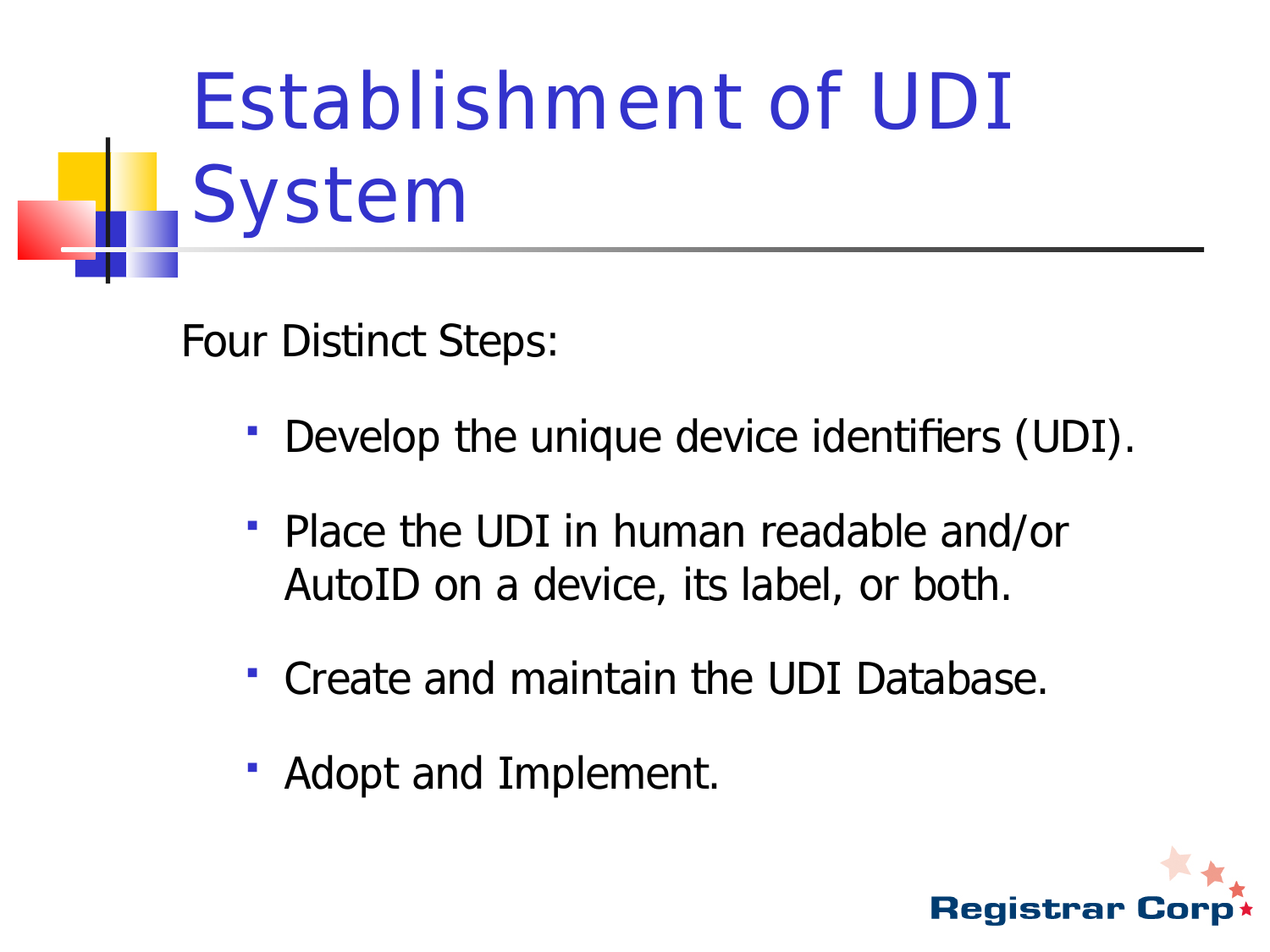

# Establishment of UDI System

Four Distinct Steps:

Develop the unique device identifiers (UDI).

Place the UDI in human readable and/or AutoID on a device, its label, or both.

Create and maintain the UDI Database.

Adopt and Implement.